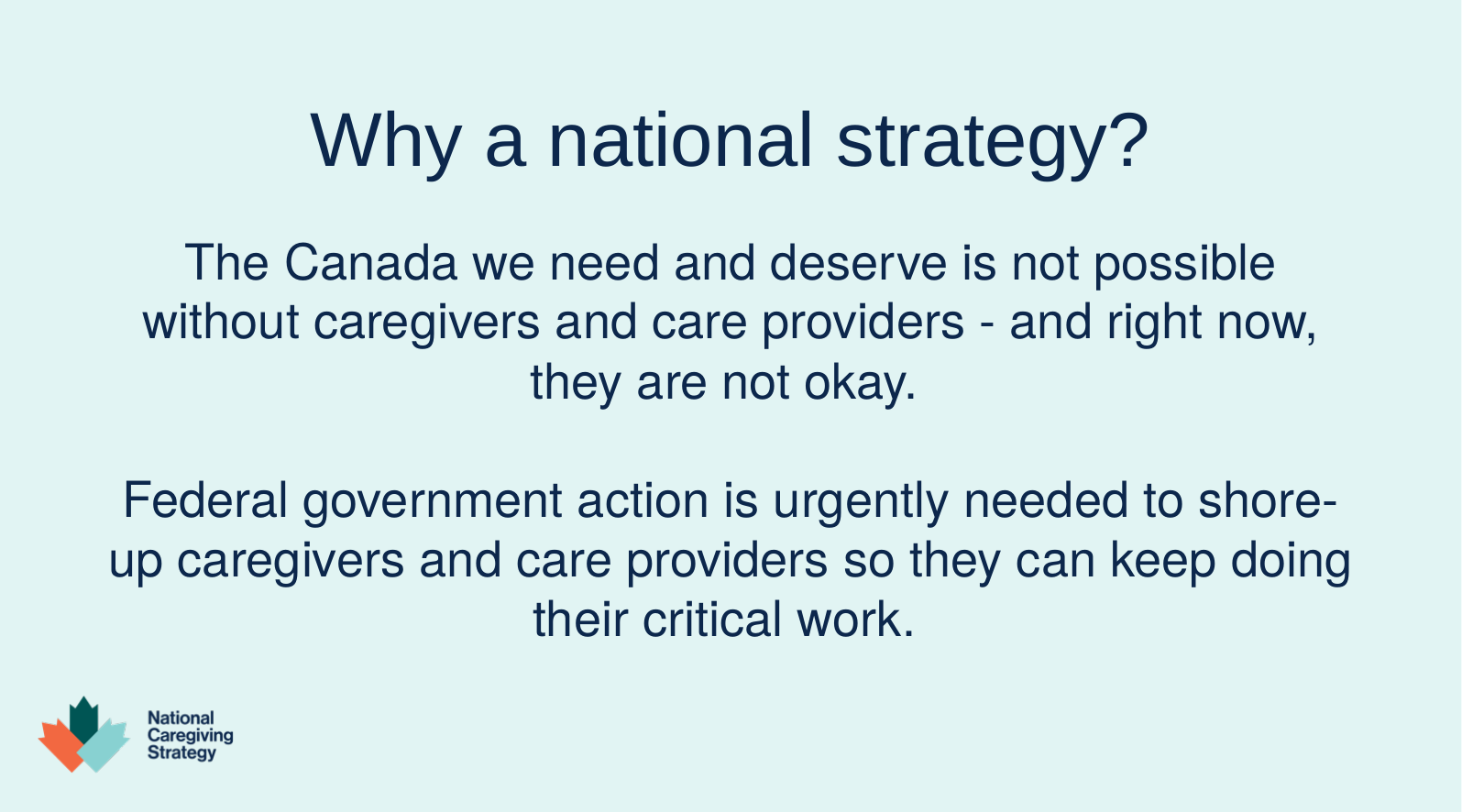

Why a national strategy?
The Canada we need and deserve is not possible without caregivers and care providers - and right now, they are not okay.

Federal government action is urgently needed to shore-up caregivers and care providers so they can keep doing their critical work.